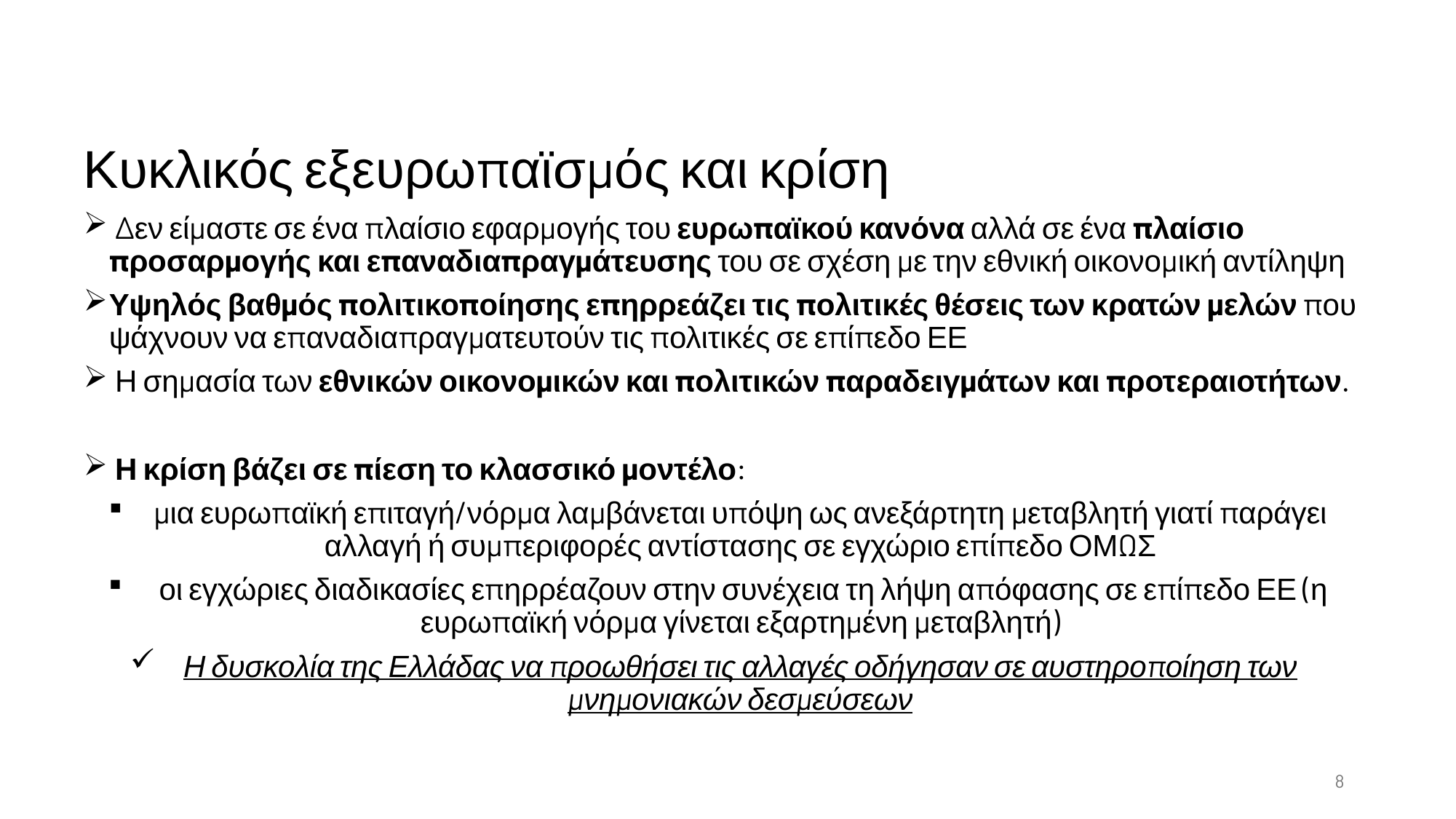

# Κυκλικός εξευρωπαϊσμός και κρίση
 Δεν είμαστε σε ένα πλαίσιο εφαρμογής του ευρωπαϊκού κανόνα αλλά σε ένα πλαίσιο προσαρμογής και επαναδιαπραγμάτευσης του σε σχέση με την εθνική οικονομική αντίληψη
Υψηλός βαθμός πολιτικοποίησης επηρρεάζει τις πολιτικές θέσεις των κρατών μελών που ψάχνουν να επαναδιαπραγματευτούν τις πολιτικές σε επίπεδο ΕΕ
 Η σημασία των εθνικών οικονομικών και πολιτικών παραδειγμάτων και προτεραιοτήτων.

 Η κρίση βάζει σε πίεση το κλασσικό μοντέλο:
μια ευρωπαϊκή επιταγή/νόρμα λαμβάνεται υπόψη ως ανεξάρτητη μεταβλητή γιατί παράγει αλλαγή ή συμπεριφορές αντίστασης σε εγχώριο επίπεδο ΟΜΩΣ
 οι εγχώριες διαδικασίες επηρρέαζουν στην συνέχεια τη λήψη απόφασης σε επίπεδο ΕΕ (η ευρωπαϊκή νόρμα γίνεται εξαρτημένη μεταβλητή)
Η δυσκολία της Ελλάδας να προωθήσει τις αλλαγές οδήγησαν σε αυστηροποίηση των μνημονιακών δεσμεύσεων

8